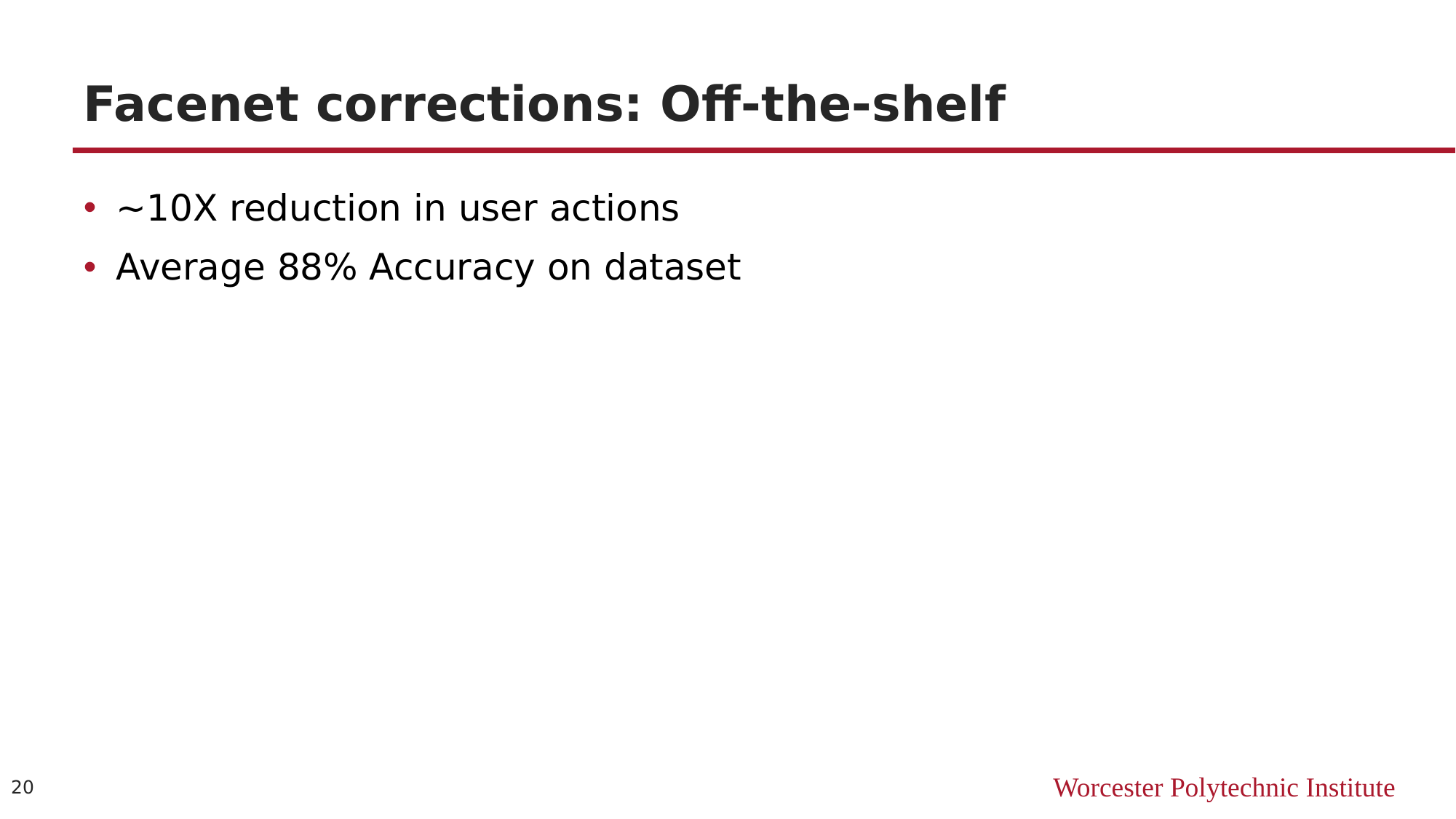

# Facenet corrections: Off-the-shelf
~10X reduction in user actions
Average 88% Accuracy on dataset
20